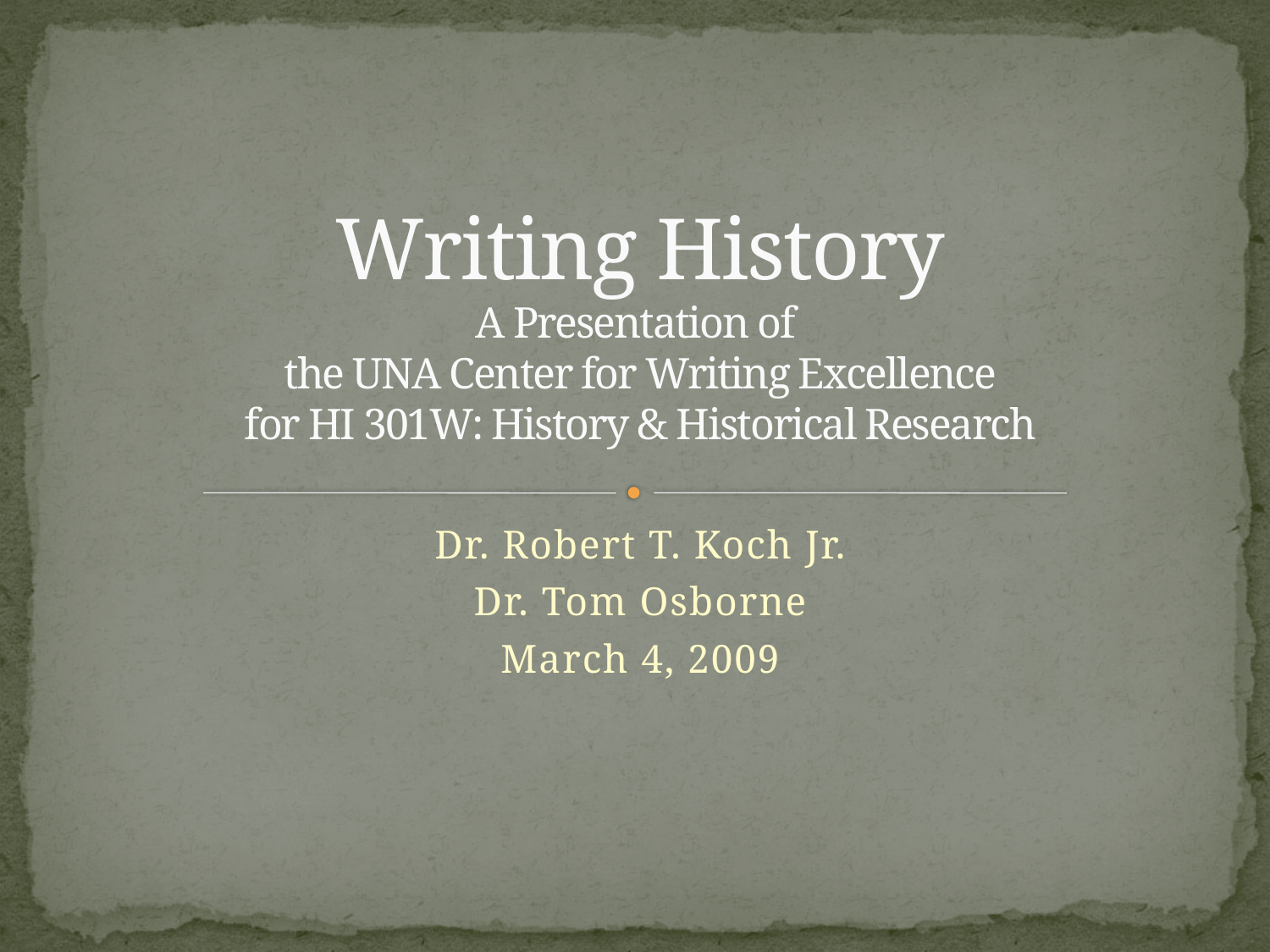

# Writing History A Presentation of the UNA Center for Writing Excellence for HI 301W: History & Historical Research
Dr. Robert T. Koch Jr.
Dr. Tom Osborne
March 4, 2009